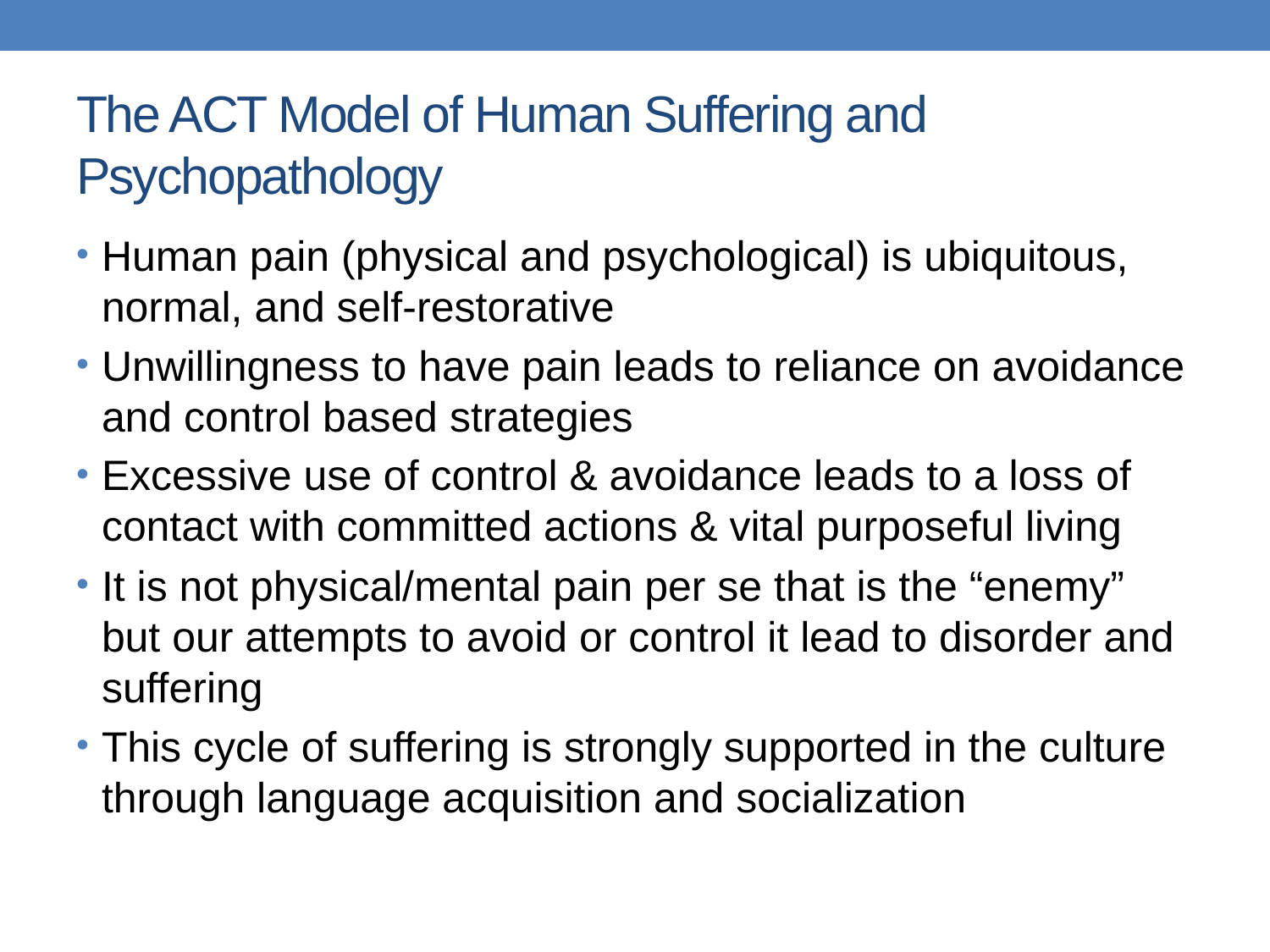

# The ACT Model of Human Suffering and Psychopathology
Human pain (physical and psychological) is ubiquitous, normal, and self-restorative
Unwillingness to have pain leads to reliance on avoidance and control based strategies
Excessive use of control & avoidance leads to a loss of contact with committed actions & vital purposeful living
It is not physical/mental pain per se that is the “enemy” but our attempts to avoid or control it lead to disorder and suffering
This cycle of suffering is strongly supported in the culture through language acquisition and socialization